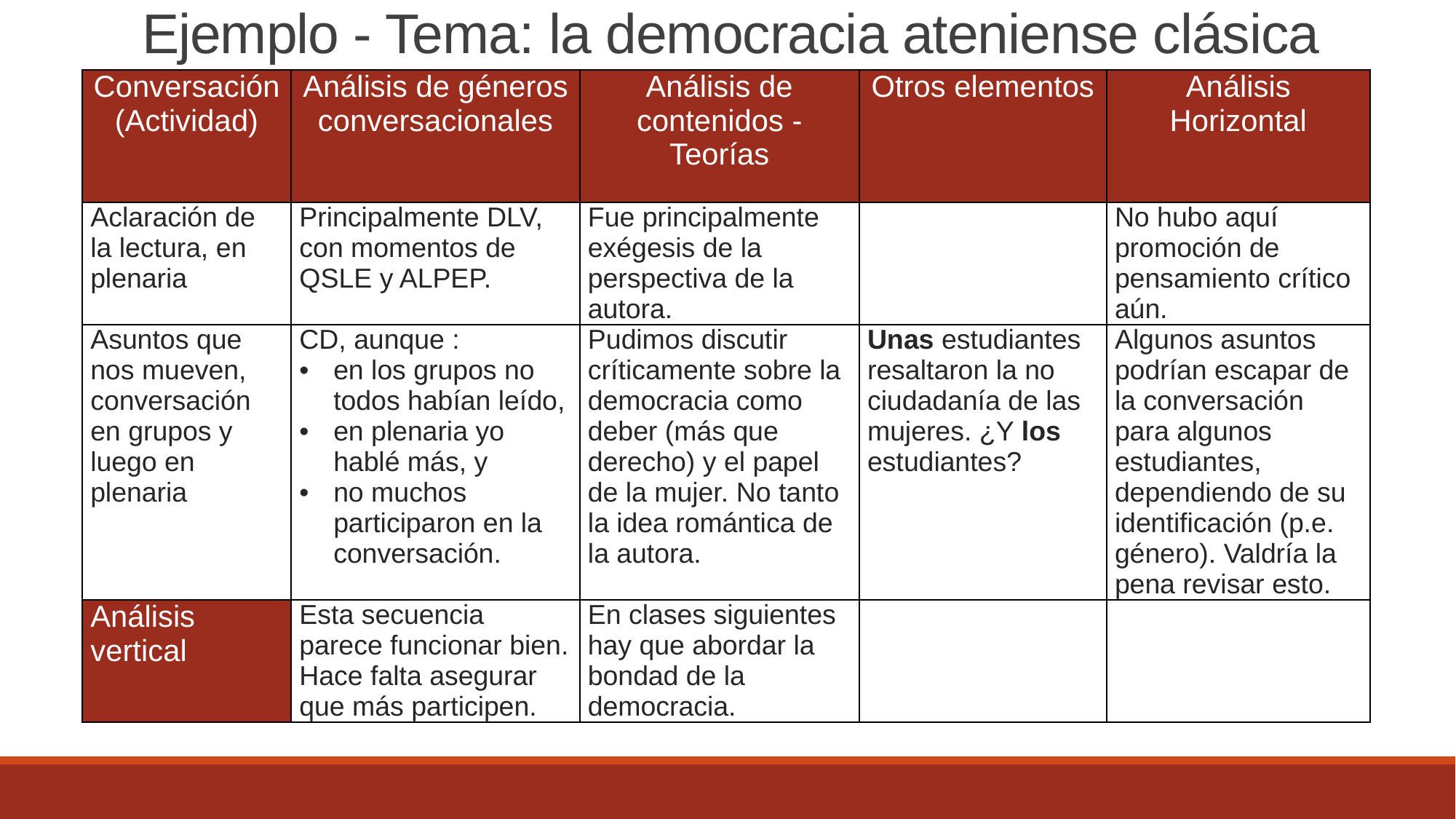

# Ejemplo - Tema: la democracia ateniense clásica
| Conversación (Actividad) | Análisis de géneros conversacionales | Análisis de contenidos - Teorías | Otros elementos | Análisis Horizontal |
| --- | --- | --- | --- | --- |
| Aclaración de la lectura, en plenaria | Principalmente DLV, con momentos de QSLE y ALPEP. | Fue principalmente exégesis de la perspectiva de la autora. |  | No hubo aquí promoción de pensamiento crítico aún. |
| Asuntos que nos mueven, conversación en grupos y luego en plenaria | CD, aunque : en los grupos no todos habían leído, en plenaria yo hablé más, y no muchos participaron en la conversación. | Pudimos discutir críticamente sobre la democracia como deber (más que derecho) y el papel de la mujer. No tanto la idea romántica de la autora. | Unas estudiantes resaltaron la no ciudadanía de las mujeres. ¿Y los estudiantes? | Algunos asuntos podrían escapar de la conversación para algunos estudiantes, dependiendo de su identificación (p.e. género). Valdría la pena revisar esto. |
| Análisis vertical | Esta secuencia parece funcionar bien. Hace falta asegurar que más participen. | En clases siguientes hay que abordar la bondad de la democracia. |  |  |